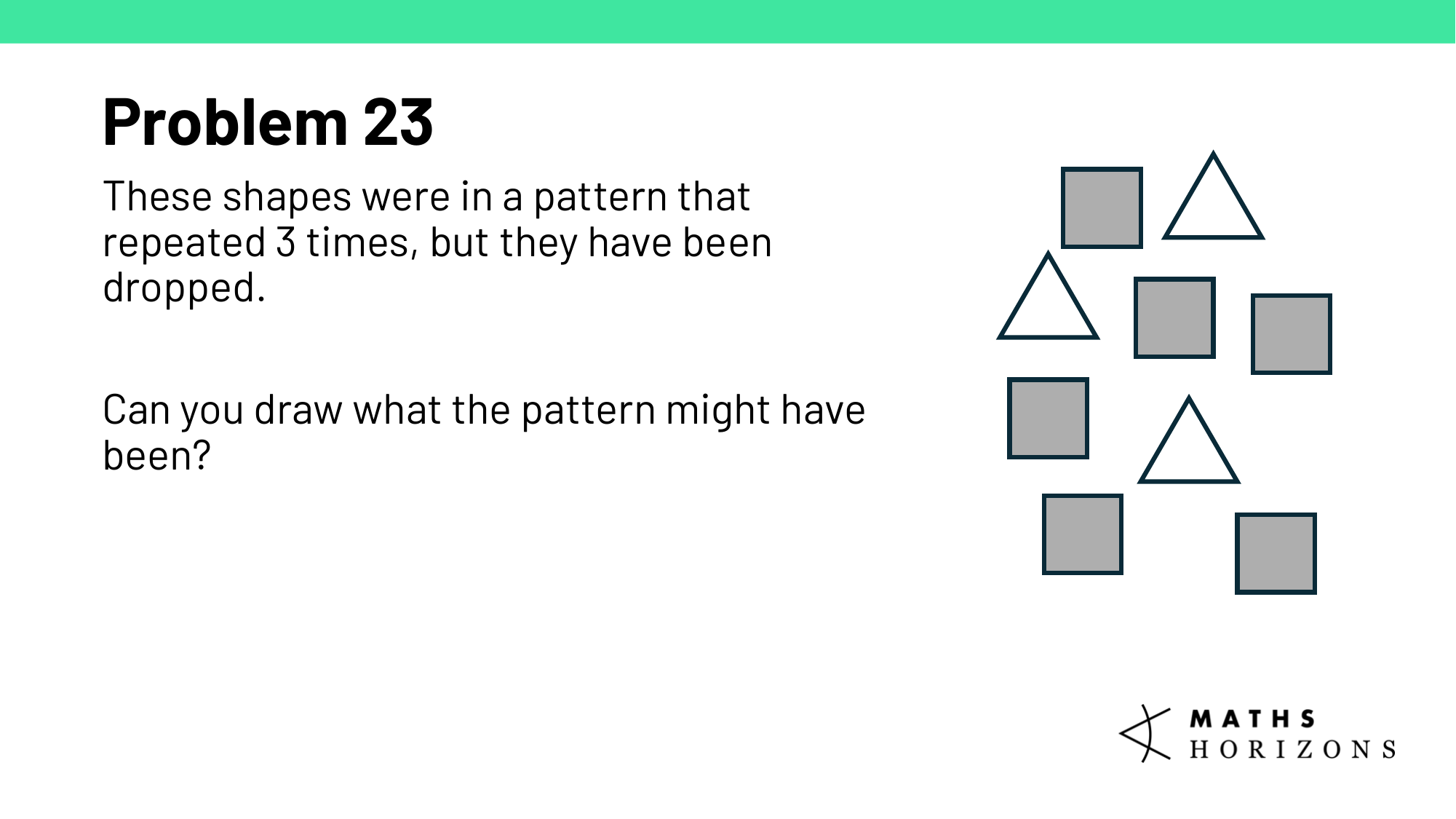

Problem 23

These shapes were in a pattern that repeated 3 times, but they have been dropped.

Can you draw what the pattern might have been?